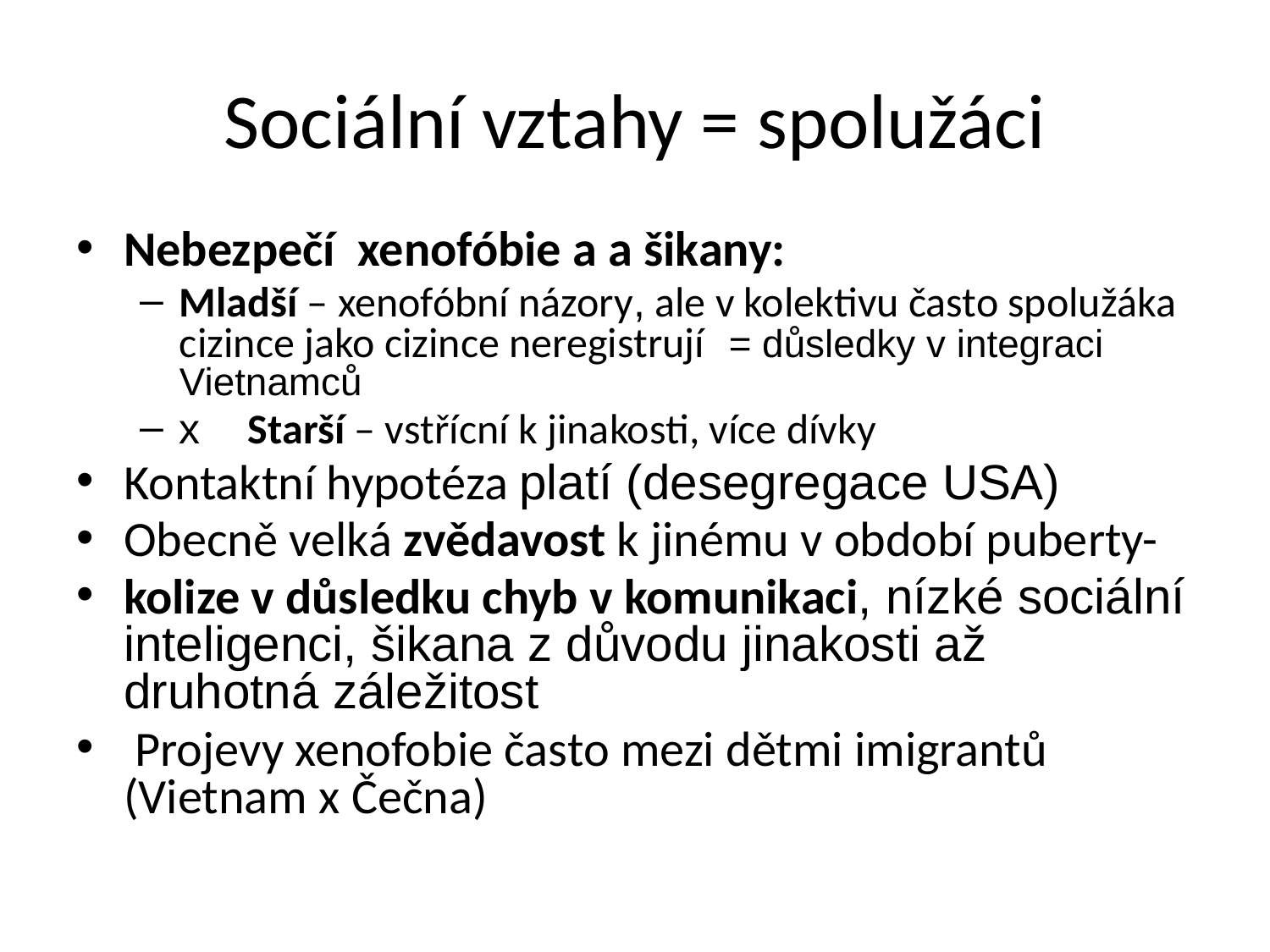

# Sociální vztahy = spolužáci
Nebezpečí  xenofóbie a a šikany:
Mladší – xenofóbní názory, ale v kolektivu často spolužáka cizince jako cizince neregistrují  = důsledky v integraci Vietnamců
x    Starší – vstřícní k jinakosti, více dívky
Kontaktní hypotéza platí (desegregace USA)
Obecně velká zvědavost k jinému v období puberty-
kolize v důsledku chyb v komunikaci, nízké sociální inteligenci, šikana z důvodu jinakosti až druhotná záležitost
 Projevy xenofobie často mezi dětmi imigrantů (Vietnam x Čečna)